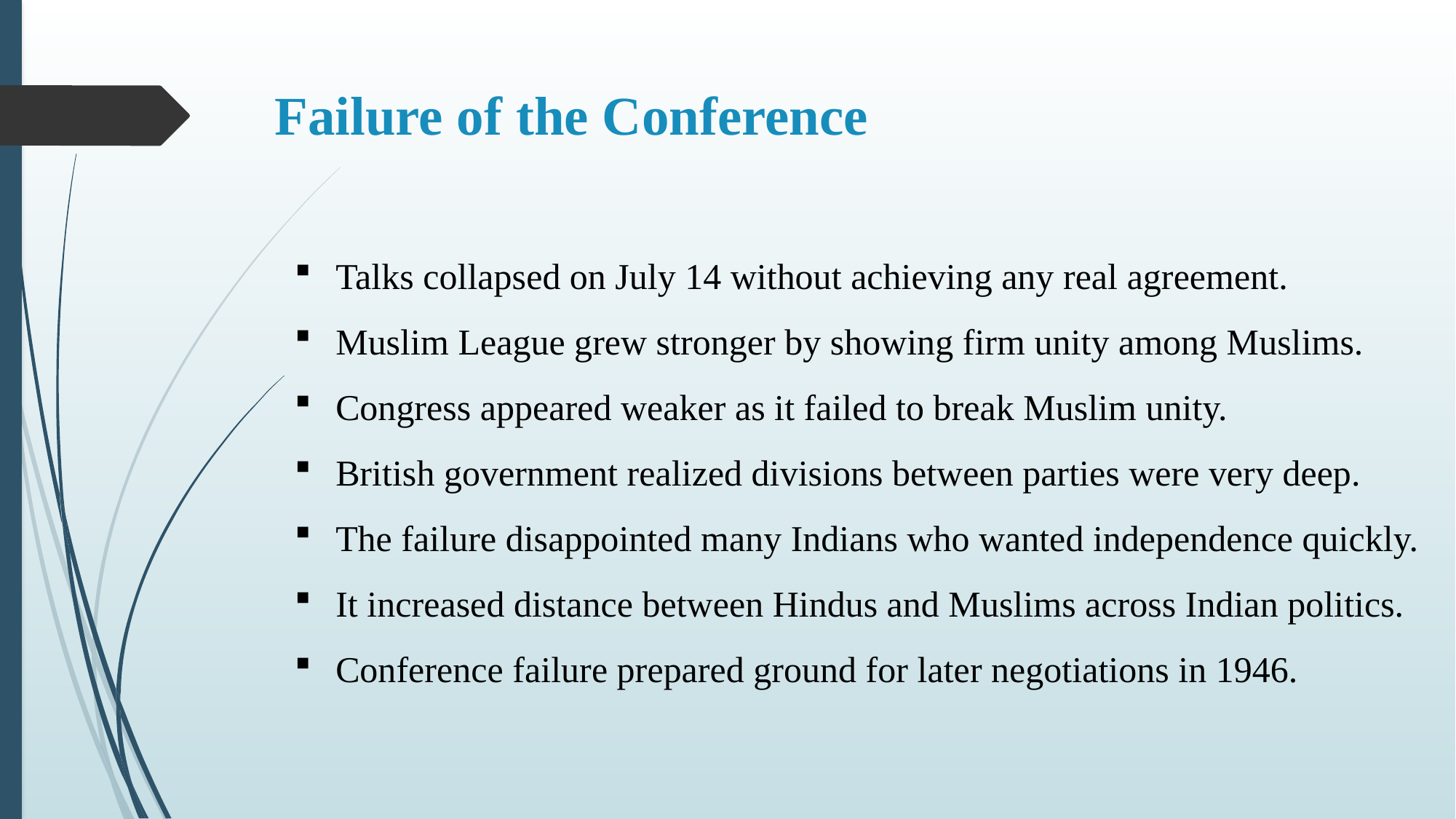

# Failure of the Conference
Talks collapsed on July 14 without achieving any real agreement.
Muslim League grew stronger by showing firm unity among Muslims.
Congress appeared weaker as it failed to break Muslim unity.
British government realized divisions between parties were very deep.
The failure disappointed many Indians who wanted independence quickly.
It increased distance between Hindus and Muslims across Indian politics.
Conference failure prepared ground for later negotiations in 1946.